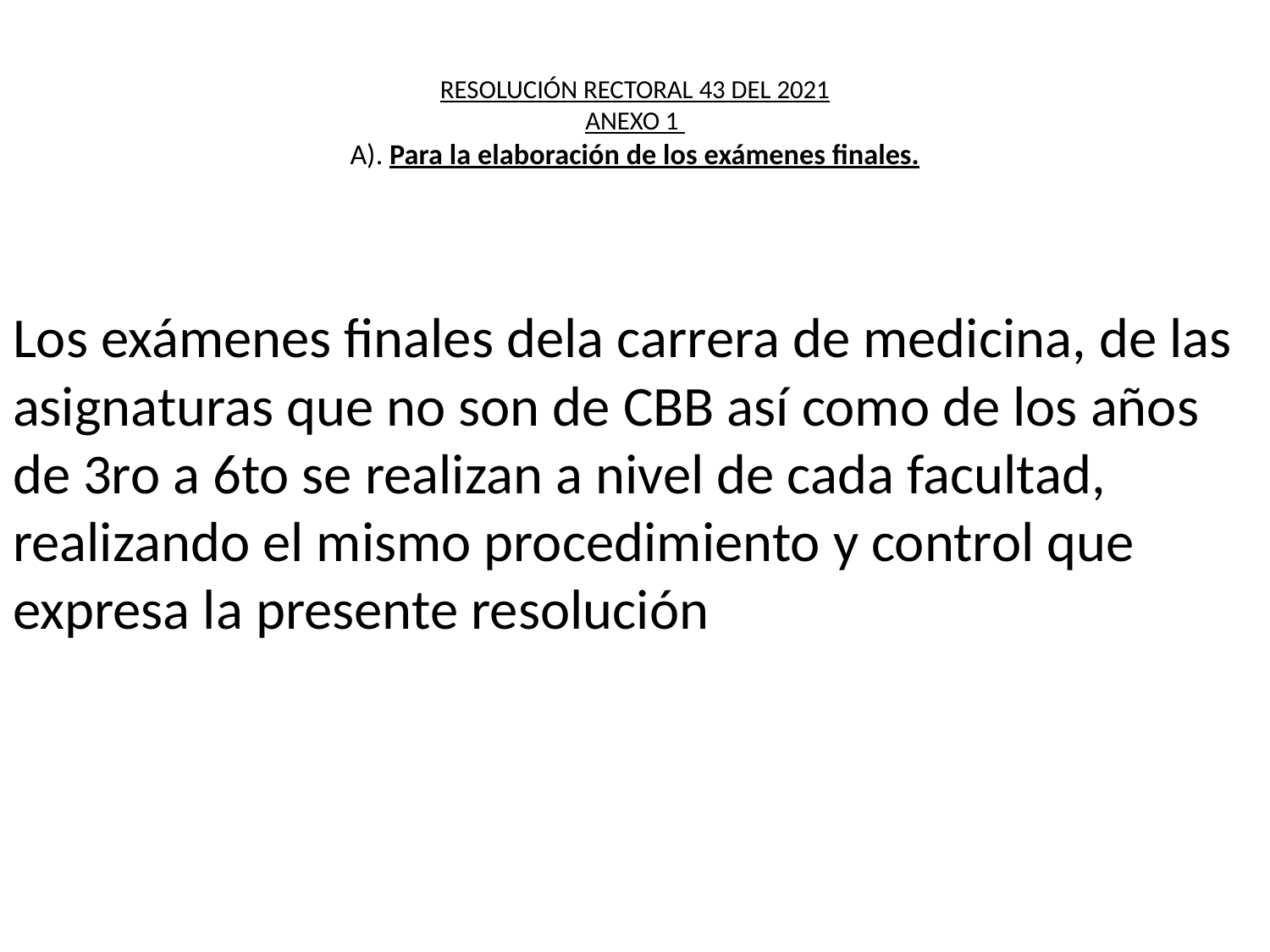

# RESOLUCIÓN RECTORAL 43 DEL 2021 ANEXO 1 A). Para la elaboración de los exámenes finales.

Los exámenes finales dela carrera de medicina, de las asignaturas que no son de CBB así como de los años de 3ro a 6to se realizan a nivel de cada facultad, realizando el mismo procedimiento y control que expresa la presente resolución